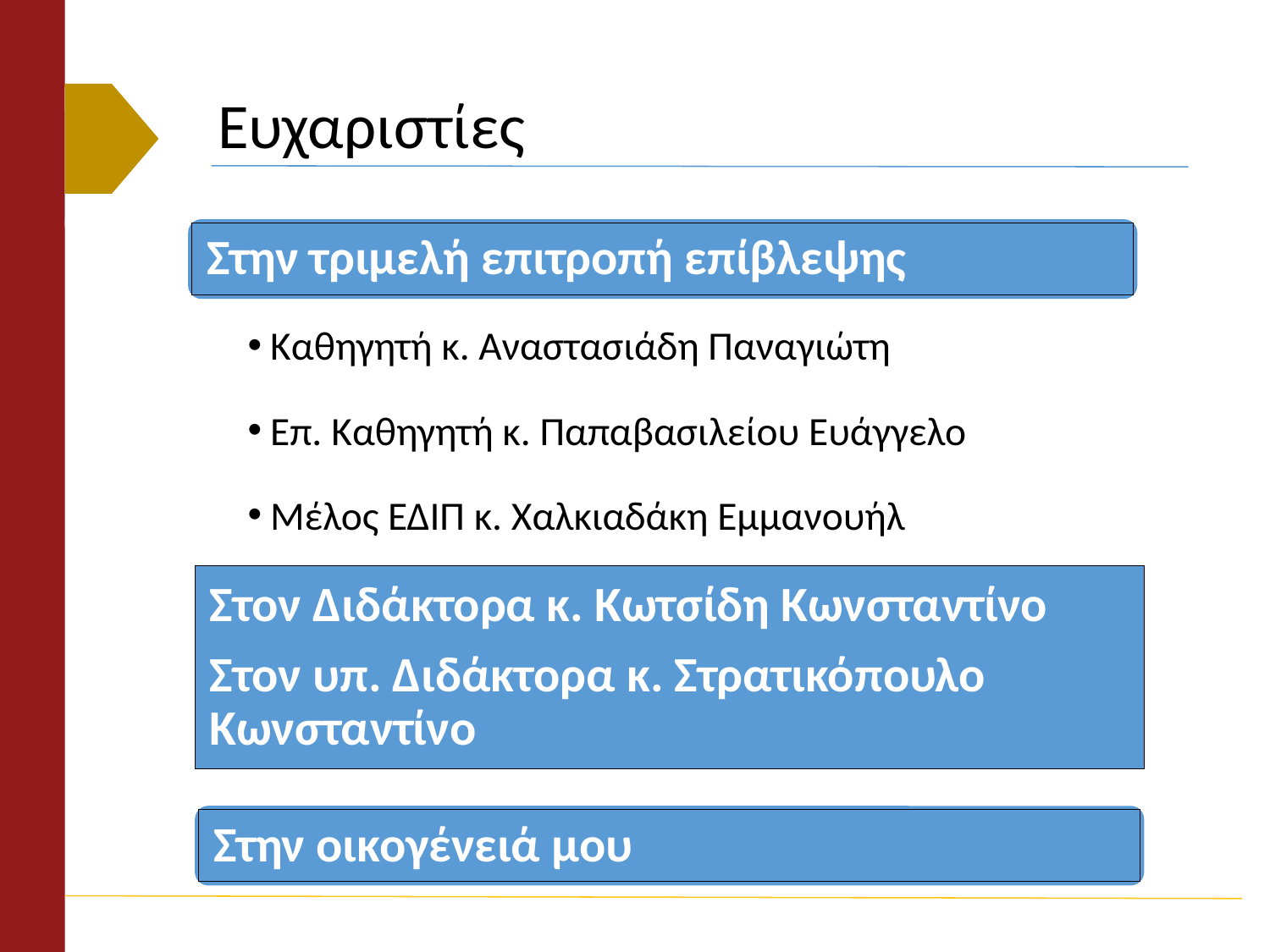

# Ευχαριστίες

Στην τριμελή επιτροπή επίβλεψης
Καθηγητή κ. Αναστασιάδη Παναγιώτη
Επ. Καθηγητή κ. Παπαβασιλείου Ευάγγελο
Μέλος ΕΔΙΠ κ. Χαλκιαδάκη Εμμανουήλ

Στον Διδάκτορα κ. Κωτσίδη Κωνσταντίνο
Στον υπ. Διδάκτορα κ. Στρατικόπουλο Κωνσταντίνο

Στην οικογένειά μου